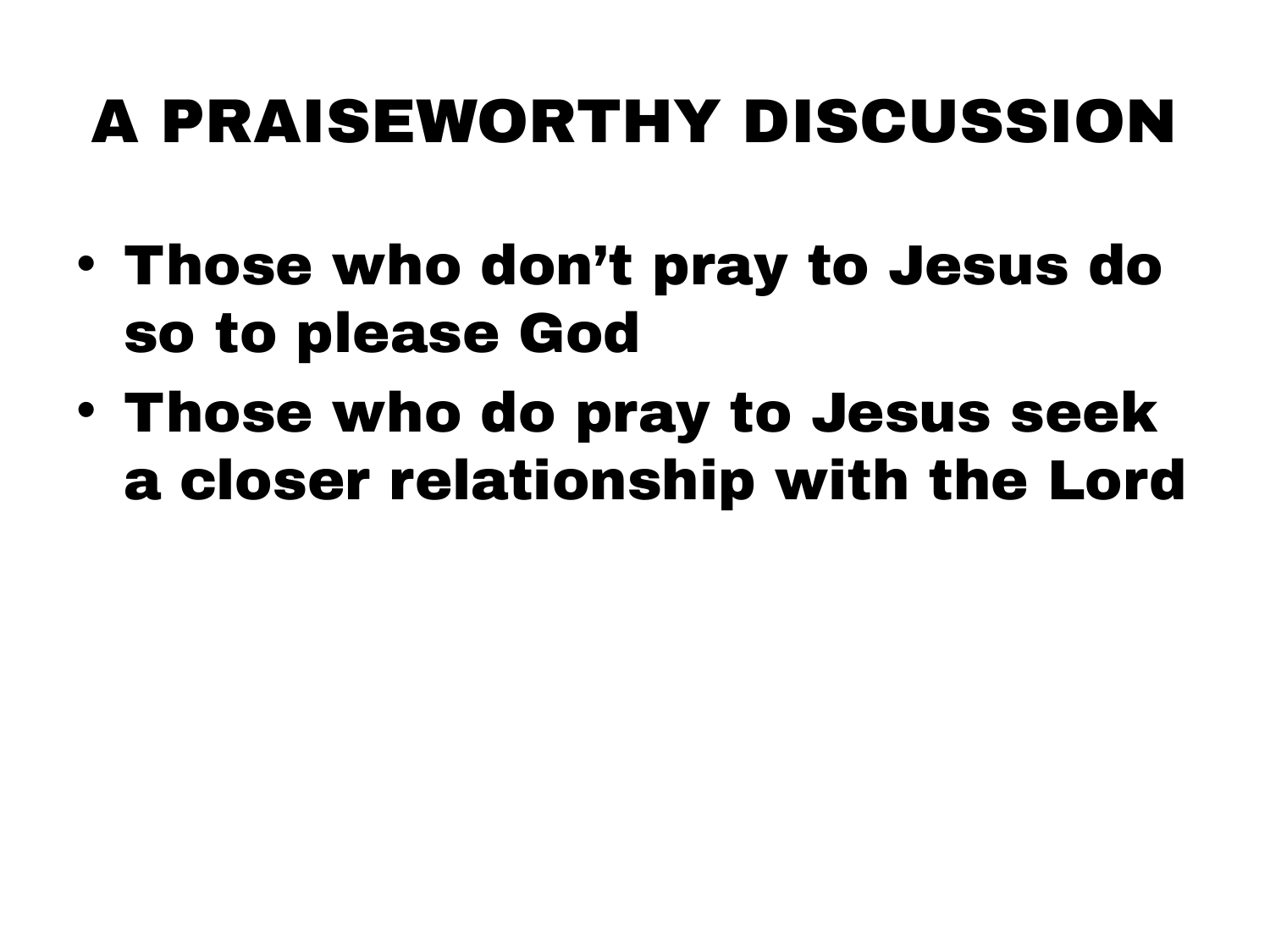

# A PRAISEWORTHY DISCUSSION
Those who don’t pray to Jesus do so to please God
Those who do pray to Jesus seek a closer relationship with the Lord